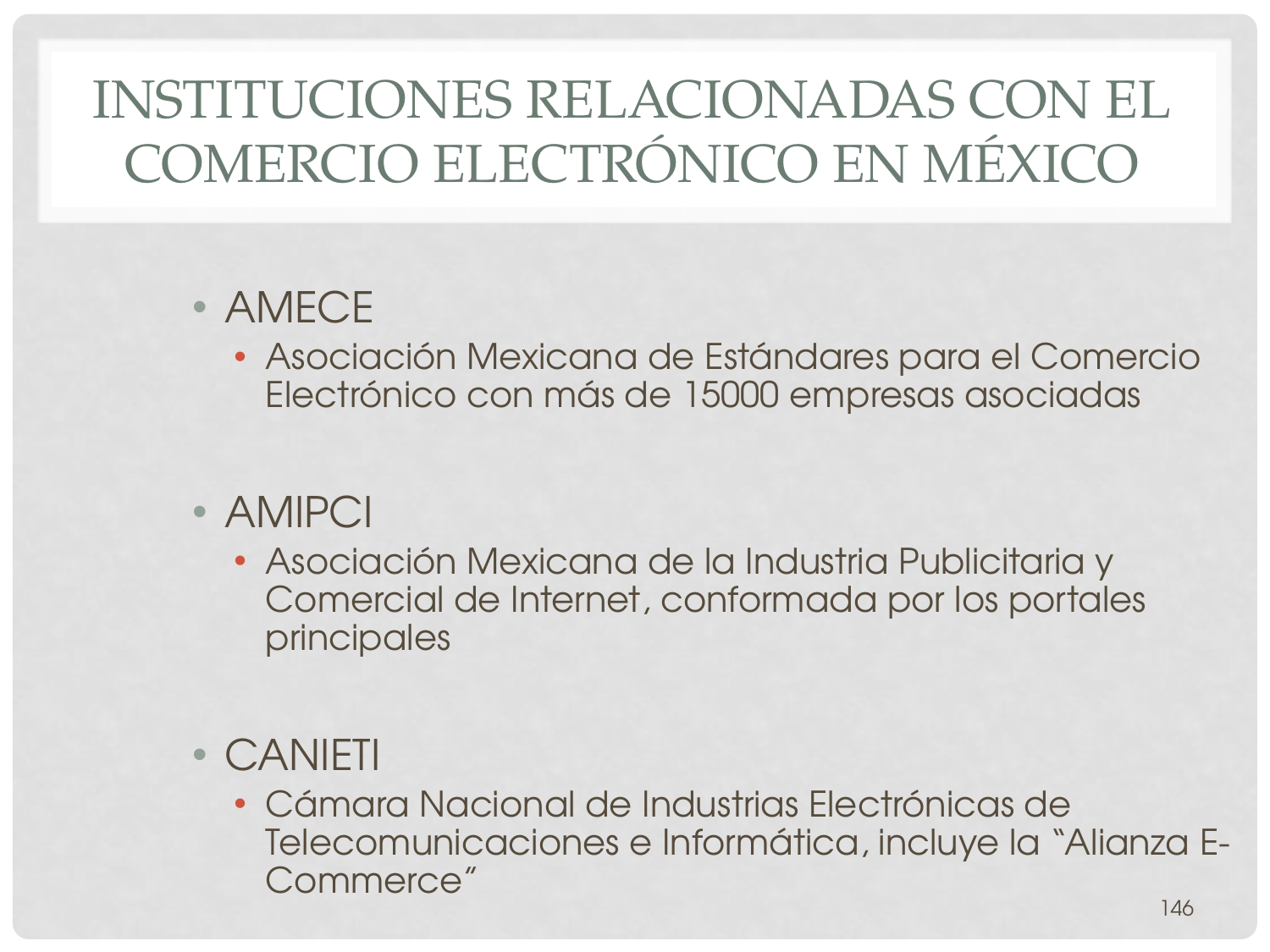

# Instituciones relacionadas con el Comercio Electrónico en México
AMECE
Asociación Mexicana de Estándares para el Comercio Electrónico con más de 15000 empresas asociadas

AMIPCI
Asociación Mexicana de la Industria Publicitaria y Comercial de Internet, conformada por los portales principales

CANIETI
Cámara Nacional de Industrias Electrónicas de Telecomunicaciones e Informática, incluye la “Alianza E-Commerce”
146